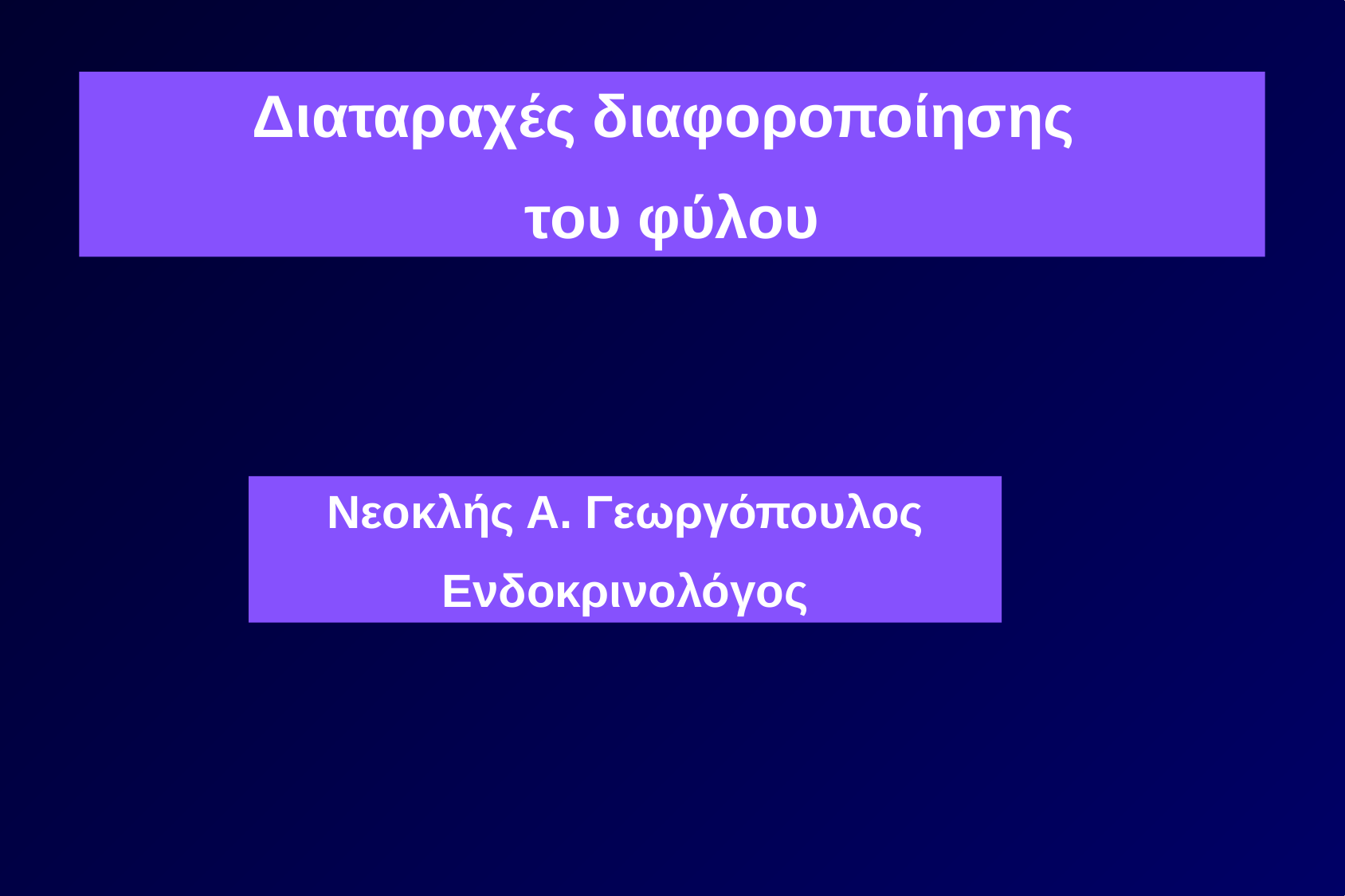

Διαταραχές διαφοροποίησης
του φύλου
Νεοκλής Α. Γεωργόπουλος
Ενδοκρινολόγος